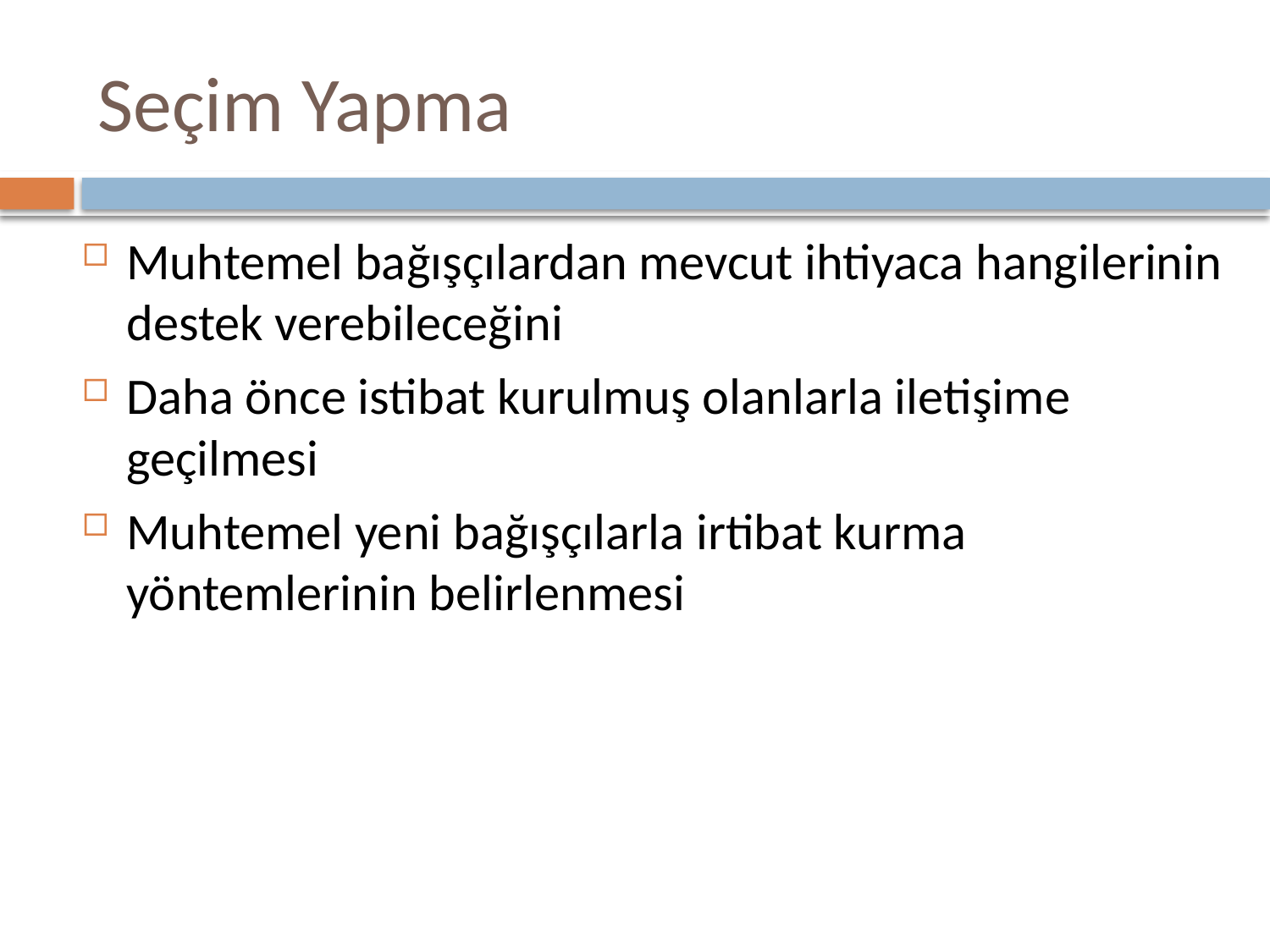

# Seçim Yapma
Muhtemel bağışçılardan mevcut ihtiyaca hangilerinin destek verebileceğini
Daha önce istibat kurulmuş olanlarla iletişime geçilmesi
Muhtemel yeni bağışçılarla irtibat kurma yöntemlerinin belirlenmesi